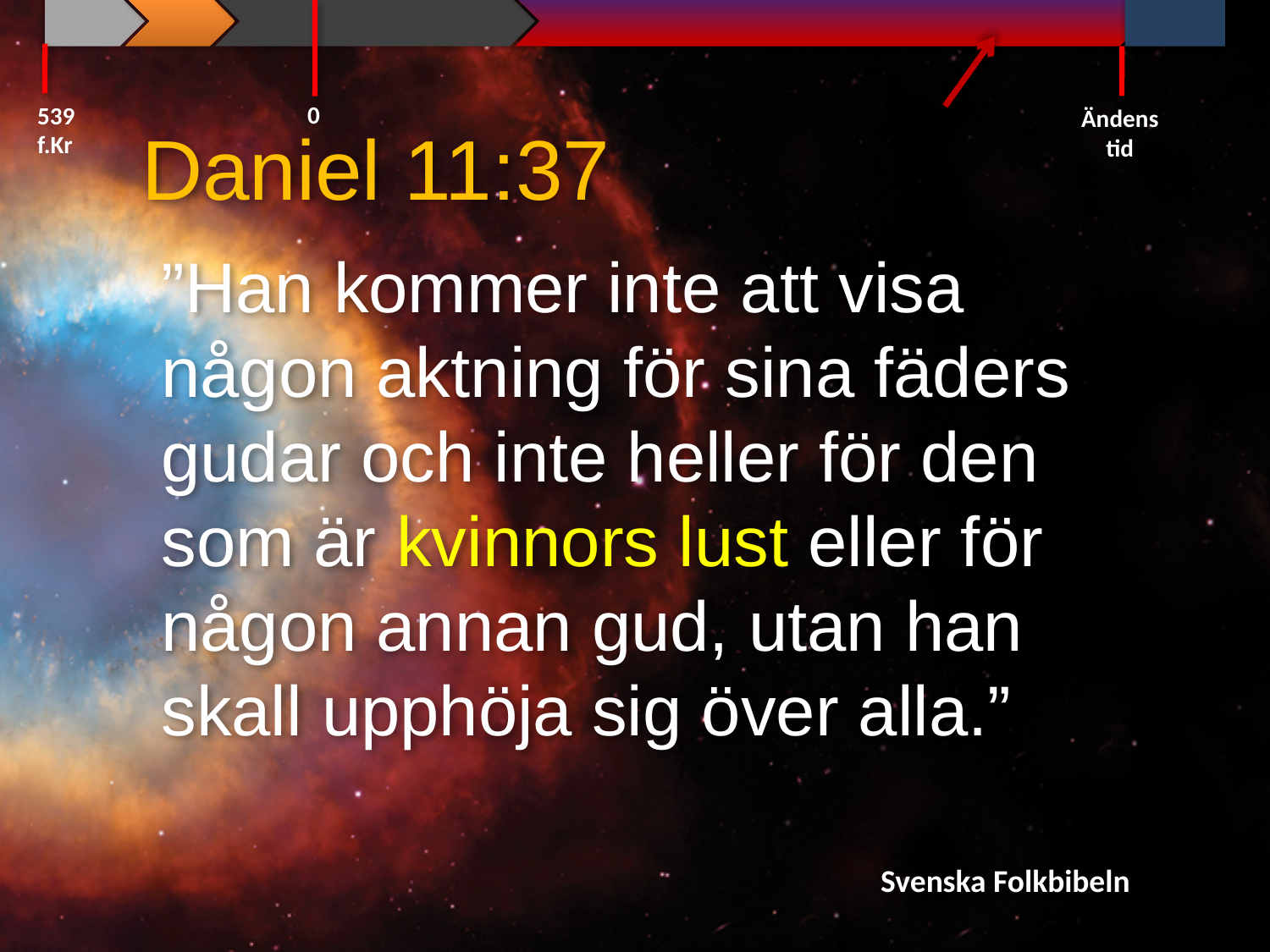

0
539 f.Kr
Ändens tid
Daniel 11:37
”Han kommer inte att visa någon aktning för sina fäders gudar och inte heller för den som är kvinnors lust eller för någon annan gud, utan han skall upphöja sig över alla.”
Svenska Folkbibeln